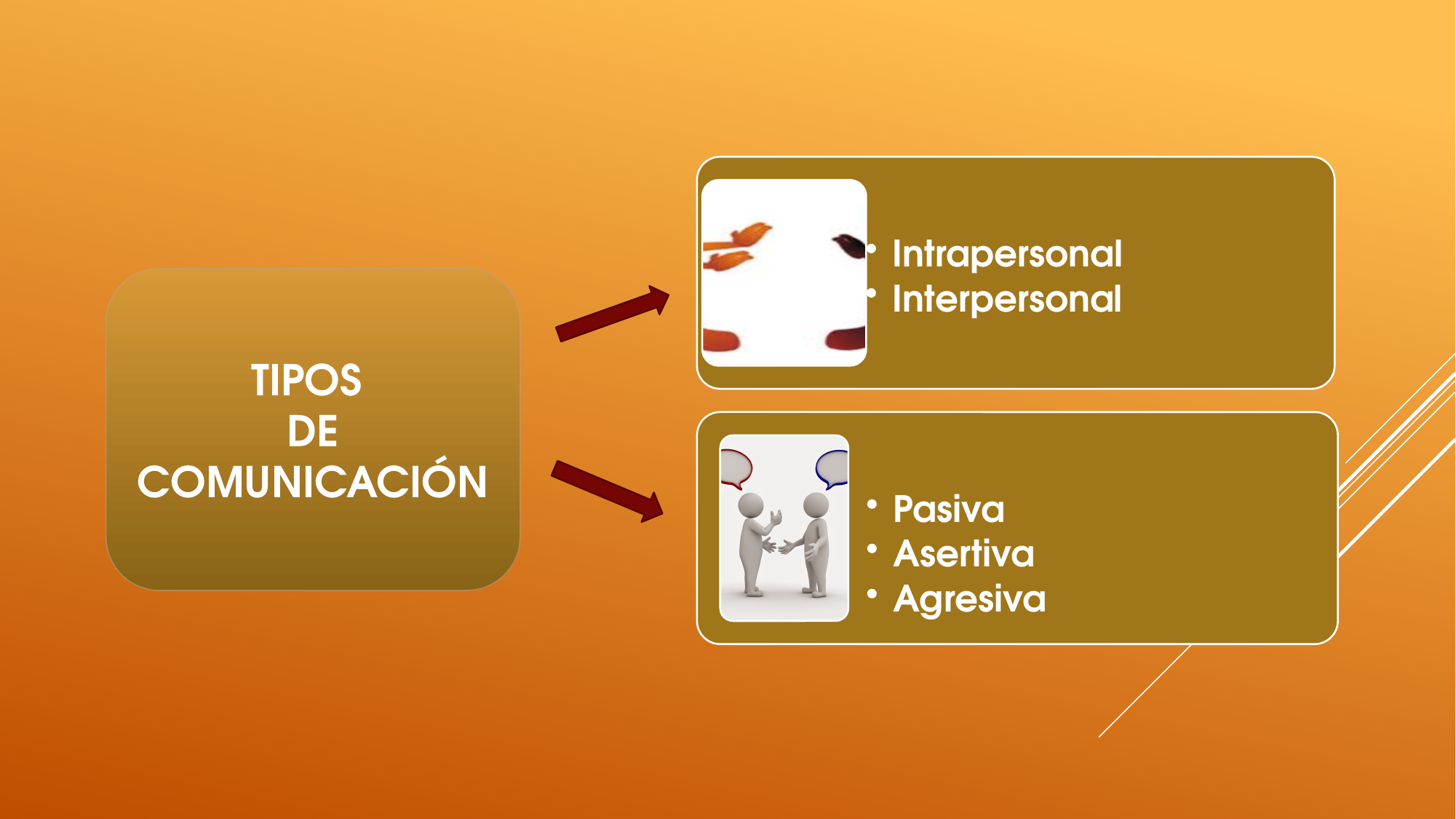

Intrapersonal
Interpersonal

Pasiva
Asertiva
Agresiva
TIPOS
DE
COMUNICACIÓN